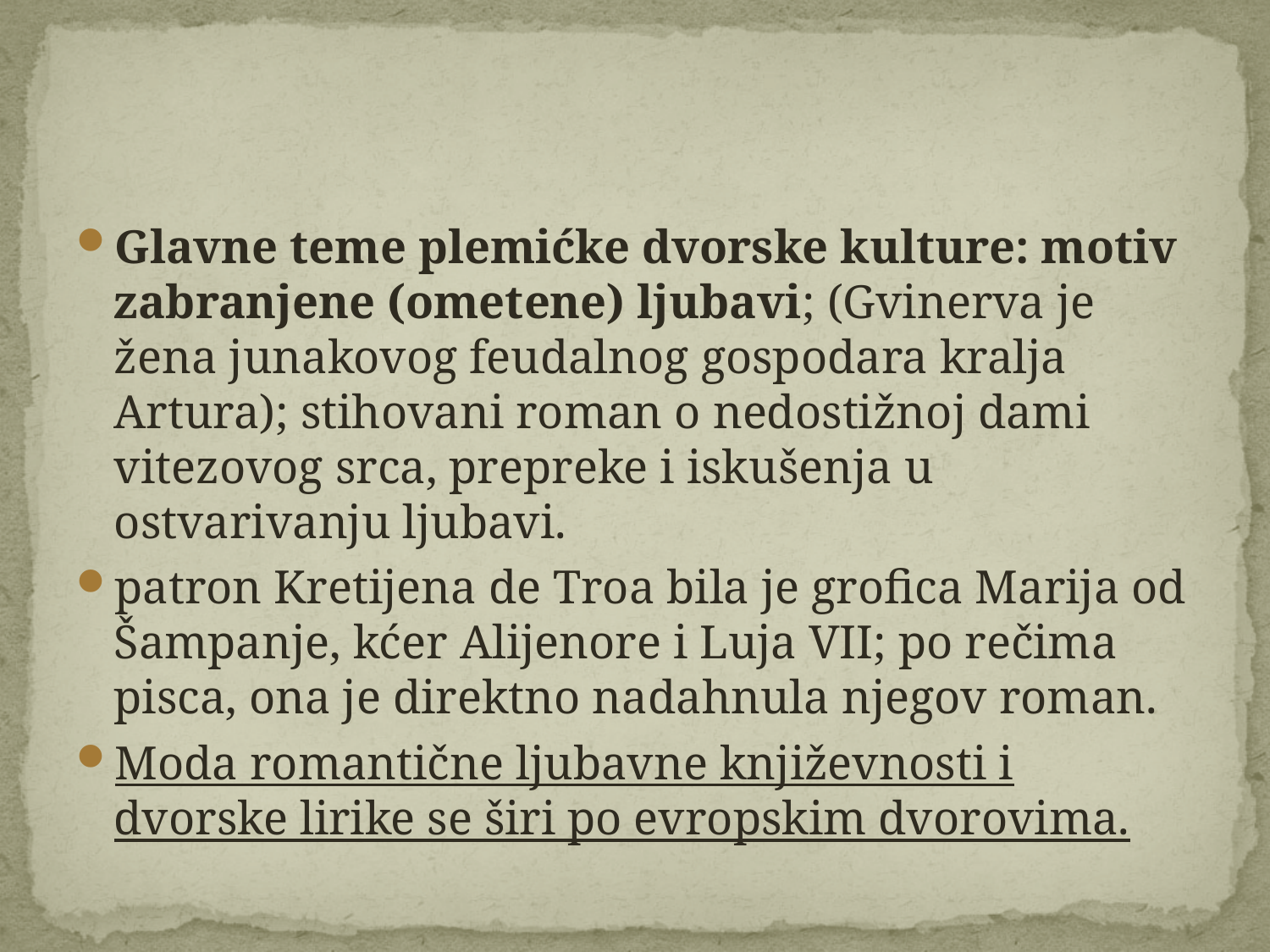

Glavne teme plemićke dvorske kulture: motiv zabranjene (ometene) ljubavi; (Gvinerva je žena junakovog feudalnog gospodara kralja Artura); stihovani roman o nedostižnoj dami vitezovog srca, prepreke i iskušenja u ostvarivanju ljubavi.
patron Kretijena de Troa bila je grofica Marija od Šampanje, kćer Alijenore i Luja VII; po rečima pisca, ona je direktno nadahnula njegov roman.
Moda romantične ljubavne književnosti i dvorske lirike se širi po evropskim dvorovima.